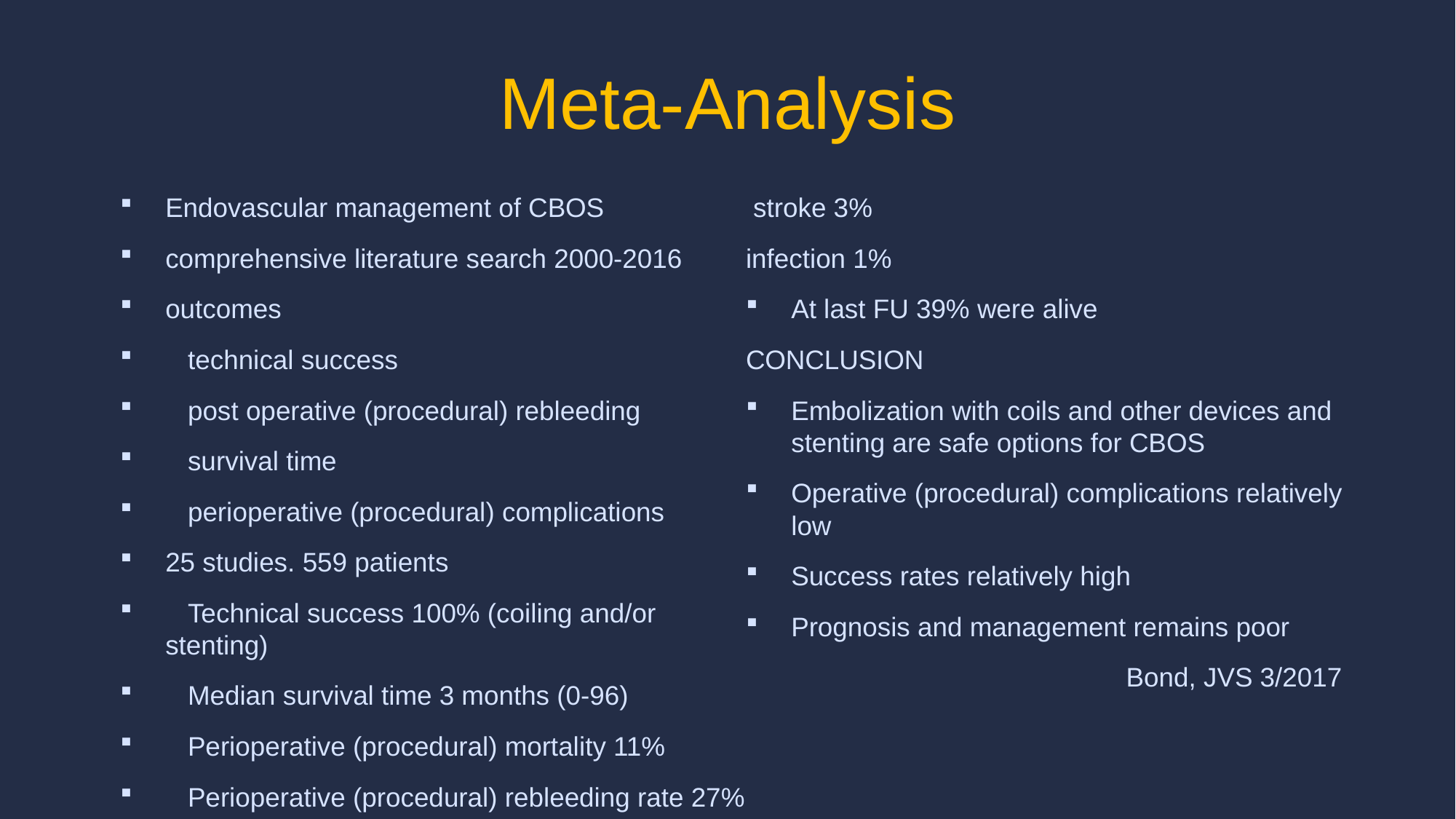

# Meta-Analysis
Endovascular management of CBOS
comprehensive literature search 2000-2016
outcomes
   technical success
   post operative (procedural) rebleeding
   survival time
   perioperative (procedural) complications
25 studies. 559 patients
   Technical success 100% (coiling and/or stenting)
   Median survival time 3 months (0-96)
   Perioperative (procedural) mortality 11%
   Perioperative (procedural) rebleeding rate 27%
 stroke 3%
infection 1%
At last FU 39% were alive
CONCLUSION
Embolization with coils and other devices and stenting are safe options for CBOS
Operative (procedural) complications relatively low
Success rates relatively high
Prognosis and management remains poor
                                                   Bond, JVS 3/2017